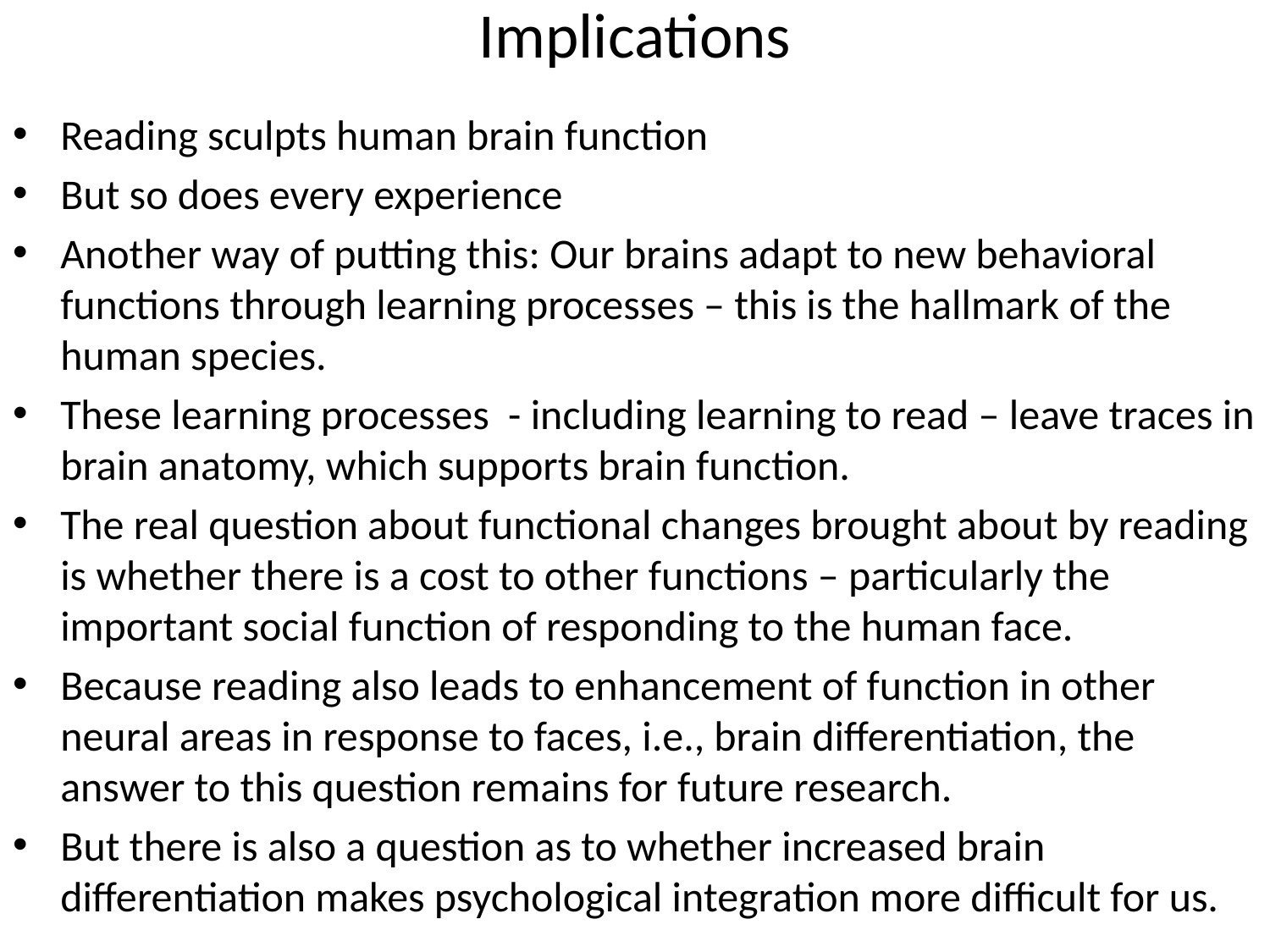

# Implications
Reading sculpts human brain function
But so does every experience
Another way of putting this: Our brains adapt to new behavioral functions through learning processes – this is the hallmark of the human species.
These learning processes  - including learning to read – leave traces in brain anatomy, which supports brain function.
The real question about functional changes brought about by reading is whether there is a cost to other functions – particularly the important social function of responding to the human face.
Because reading also leads to enhancement of function in other neural areas in response to faces, i.e., brain differentiation, the answer to this question remains for future research.
But there is also a question as to whether increased brain differentiation makes psychological integration more difficult for us.